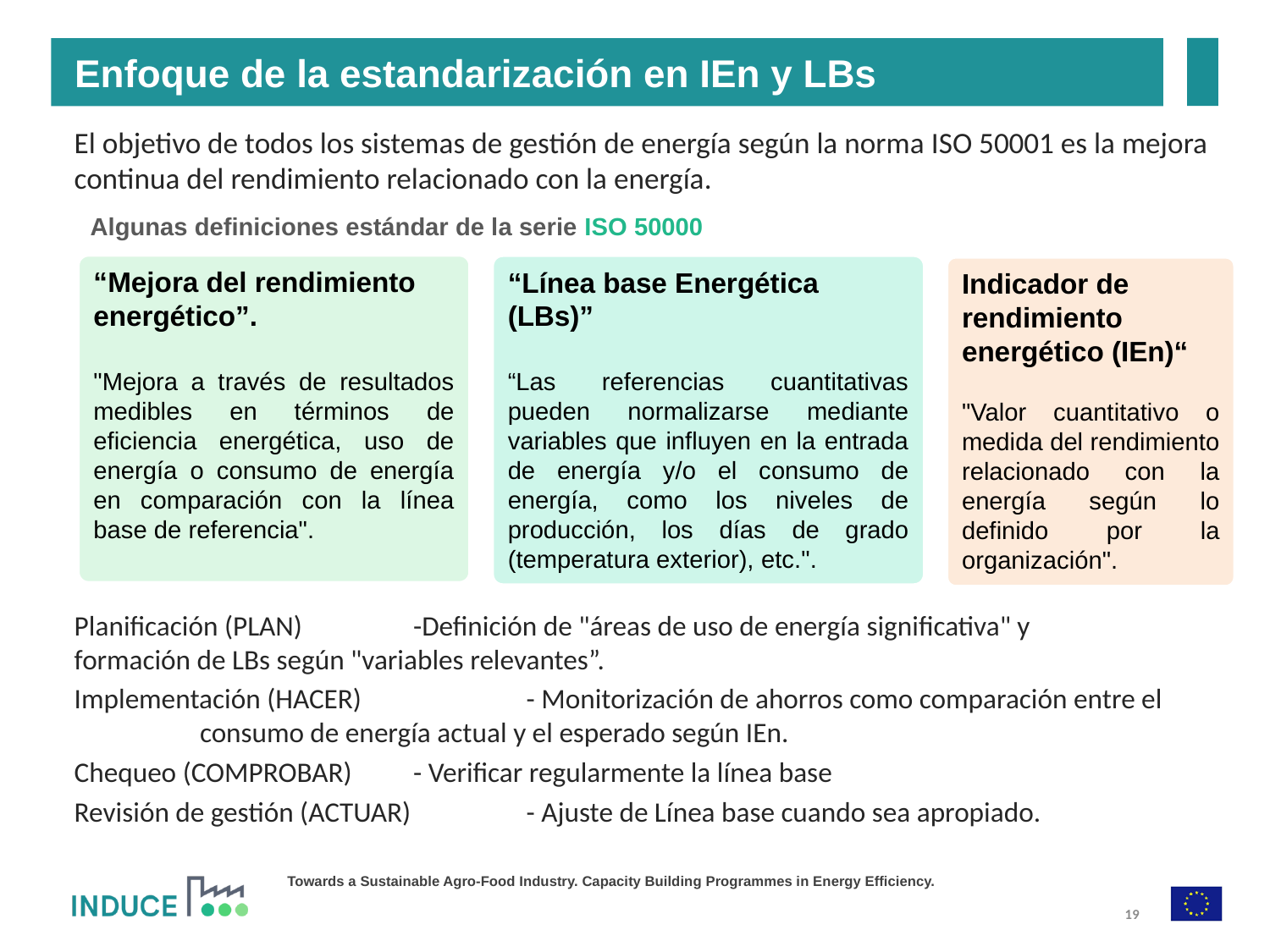

Enfoque de la estandarización en IEn y LBs
El objetivo de todos los sistemas de gestión de energía según la norma ISO 50001 es la mejora continua del rendimiento relacionado con la energía.

Planificación (PLAN) 							-Definición de "áreas de uso de energía significativa" y 																	      formación de LBs según "variables relevantes”.
Implementación (HACER)			 	- Monitorización de ahorros como comparación entre el 																	  consumo de energía actual y el esperado según IEn.
Chequeo (COMPROBAR)					- Verificar regularmente la línea base
Revisión de gestión (ACTUAR) 		- Ajuste de Línea base cuando sea apropiado.
Algunas definiciones estándar de la serie ISO 50000
“Mejora del rendimiento energético”.

"Mejora a través de resultados medibles en términos de eficiencia energética, uso de energía o consumo de energía en comparación con la línea base de referencia".
“Línea base Energética (LBs)”

“Las referencias cuantitativas pueden normalizarse mediante variables que influyen en la entrada de energía y/o el consumo de energía, como los niveles de producción, los días de grado (temperatura exterior), etc.".
Indicador de rendimiento energético (IEn)“

"Valor cuantitativo o medida del rendimiento relacionado con la energía según lo definido por la organización".
19